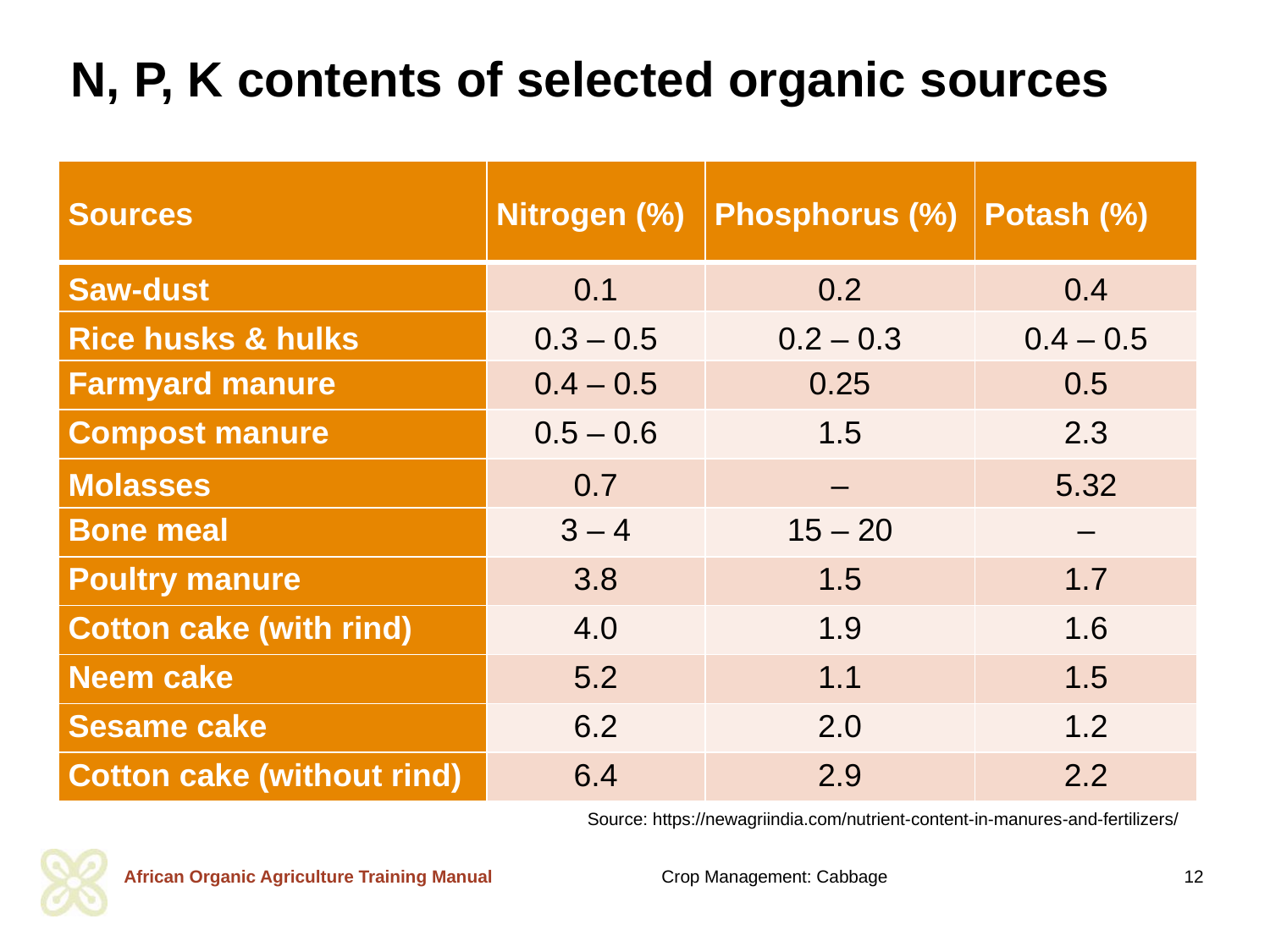

# N, P, K contents of selected organic sources
| Sources | Nitrogen (%) | Phosphorus (%) | Potash (%) |
| --- | --- | --- | --- |
| Saw-dust | 0.1 | 0.2 | 0.4 |
| Rice husks & hulks | 0.3 – 0.5 | 0.2 – 0.3 | 0.4 – 0.5 |
| Farmyard manure | 0.4 – 0.5 | 0.25 | 0.5 |
| Compost manure | 0.5 – 0.6 | 1.5 | 2.3 |
| Molasses | 0.7 | – | 5.32 |
| Bone meal | 3 – 4 | 15 – 20 | – |
| Poultry manure | 3.8 | 1.5 | 1.7 |
| Cotton cake (with rind) | 4.0 | 1.9 | 1.6 |
| Neem cake | 5.2 | 1.1 | 1.5 |
| Sesame cake | 6.2 | 2.0 | 1.2 |
| Cotton cake (without rind) | 6.4 | 2.9 | 2.2 |
Source: https://newagriindia.com/nutrient-content-in-manures-and-fertilizers/